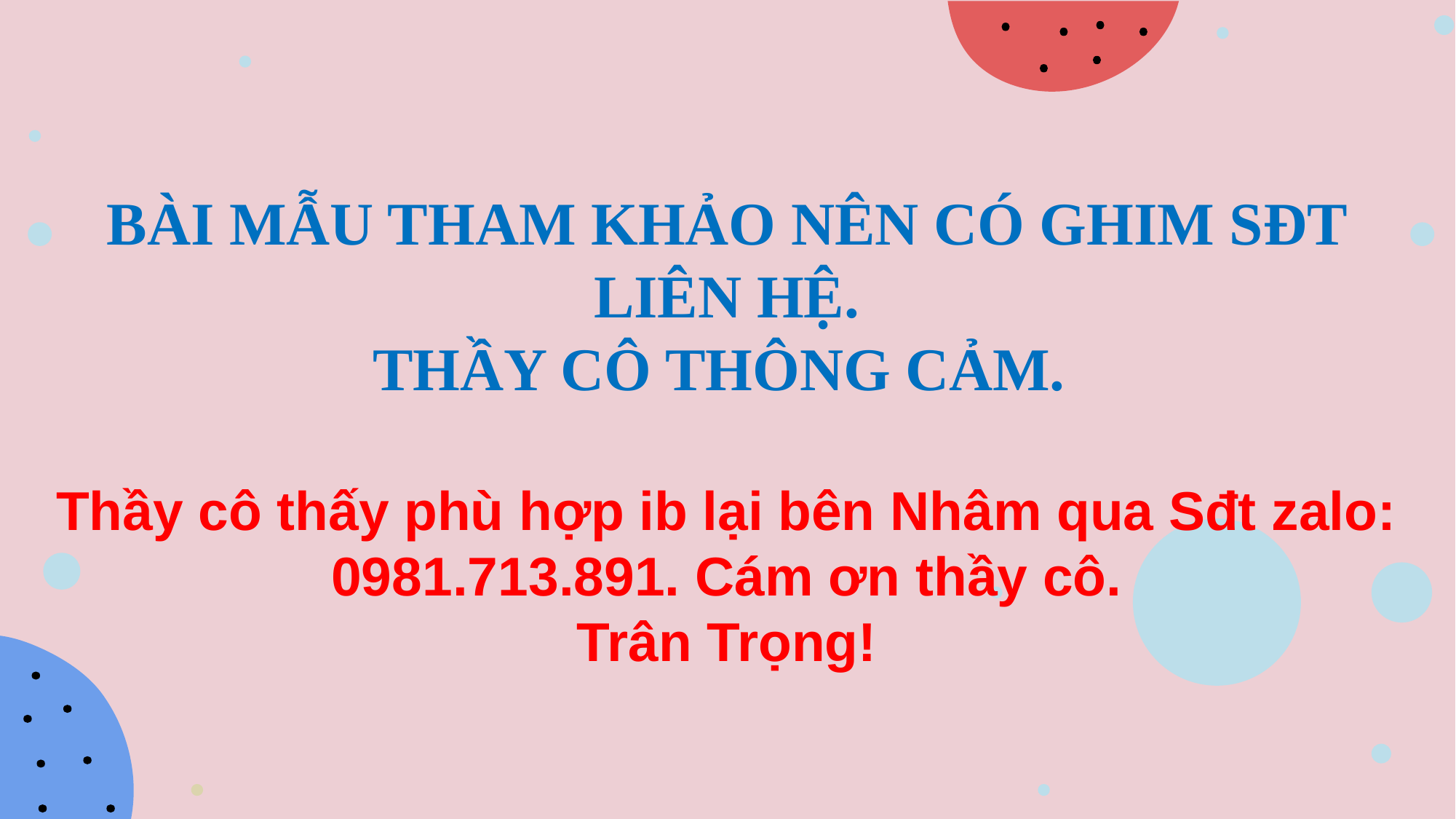

BÀI MẪU THAM KHẢO NÊN CÓ GHIM SĐT LIÊN HỆ.
THẦY CÔ THÔNG CẢM.

Thầy cô thấy phù hợp ib lại bên Nhâm qua Sđt zalo: 0981.713.891. Cám ơn thầy cô.
 Trân Trọng!